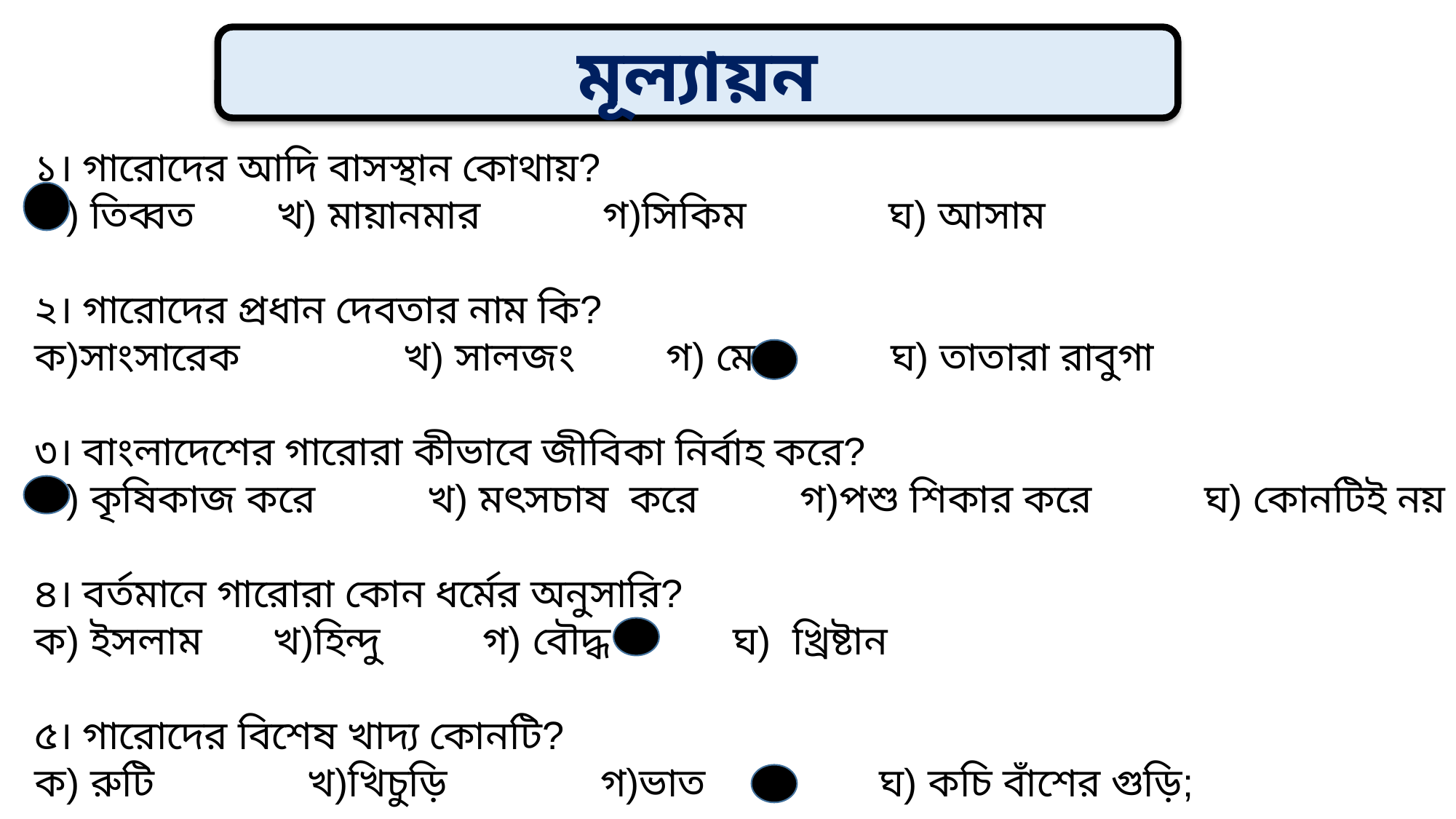

মূল্যায়ন
১। গারোদের আদি বাসস্থান কোথায়?
ক) তিব্বত        খ) মায়ানমার            গ)সিকিম              ঘ) আসাম

২। গারোদের প্রধান দেবতার নাম কি?
ক)সাংসারেক                খ) সালজং         গ) মেন           ঘ) তাতারা রাবুগা

৩। বাংলাদেশের গারোরা কীভাবে জীবিকা নির্বাহ করে?
ক) কৃষিকাজ করে           খ) মৎসচাষ  করে          গ)পশু শিকার করে           ঘ) কোনটিই নয়

৪। বর্তমানে গারোরা কোন ধর্মের অনুসারি?
ক) ইসলাম       খ)হিন্দু          গ) বৌদ্ধ            ঘ)  খ্রিষ্টান

৫। গারোদের বিশেষ খাদ্য কোনটি?
ক) রুটি               খ)খিচুড়ি               গ)ভাত                 ঘ) কচি বাঁশের গুড়ি;